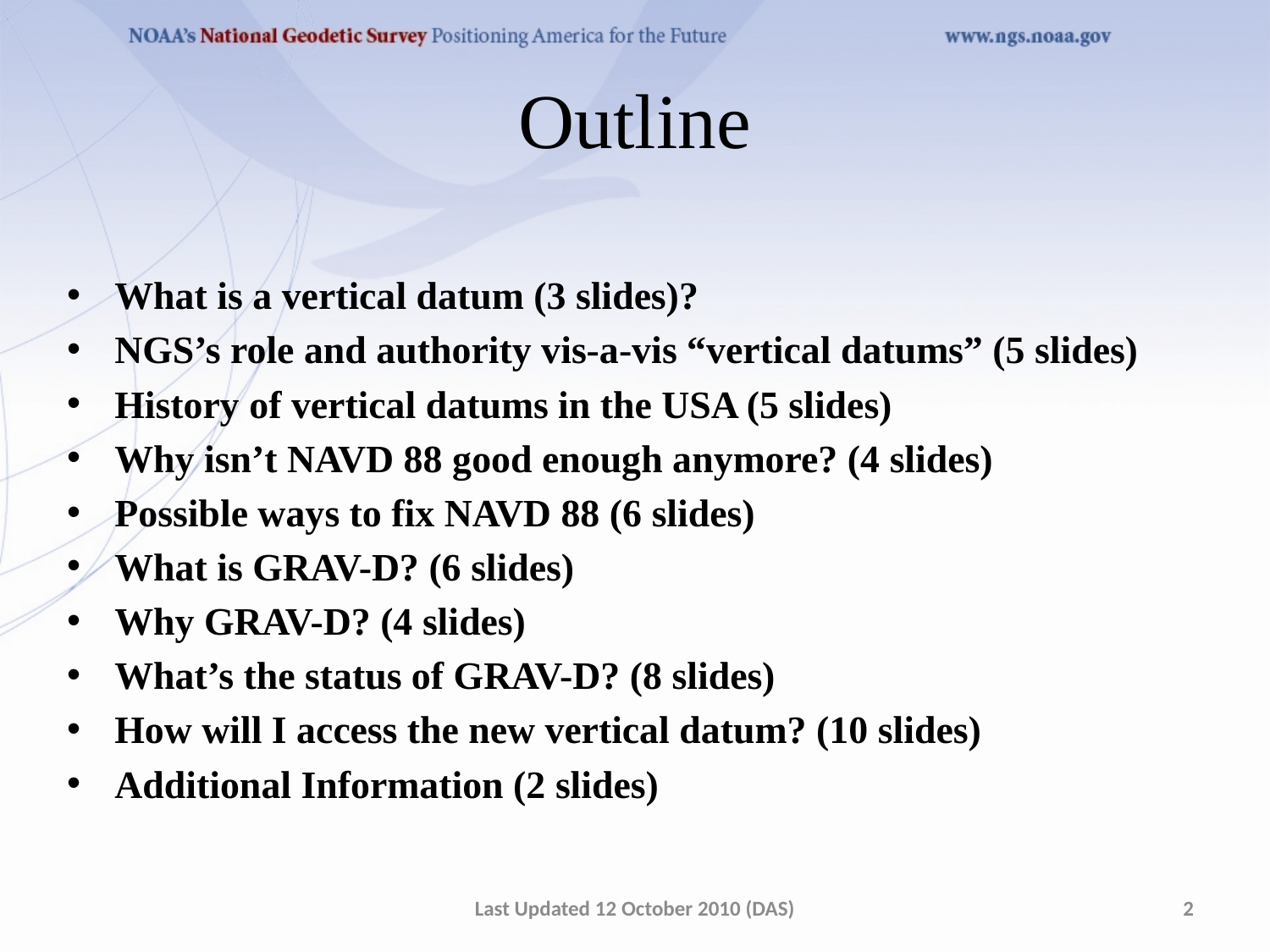

# Outline
What is a vertical datum (3 slides)?
NGS’s role and authority vis-a-vis “vertical datums” (5 slides)
History of vertical datums in the USA (5 slides)
Why isn’t NAVD 88 good enough anymore? (4 slides)
Possible ways to fix NAVD 88 (6 slides)
What is GRAV-D? (6 slides)
Why GRAV-D? (4 slides)
What’s the status of GRAV-D? (8 slides)
How will I access the new vertical datum? (10 slides)
Additional Information (2 slides)

Last Updated 12 October 2010 (DAS)
2